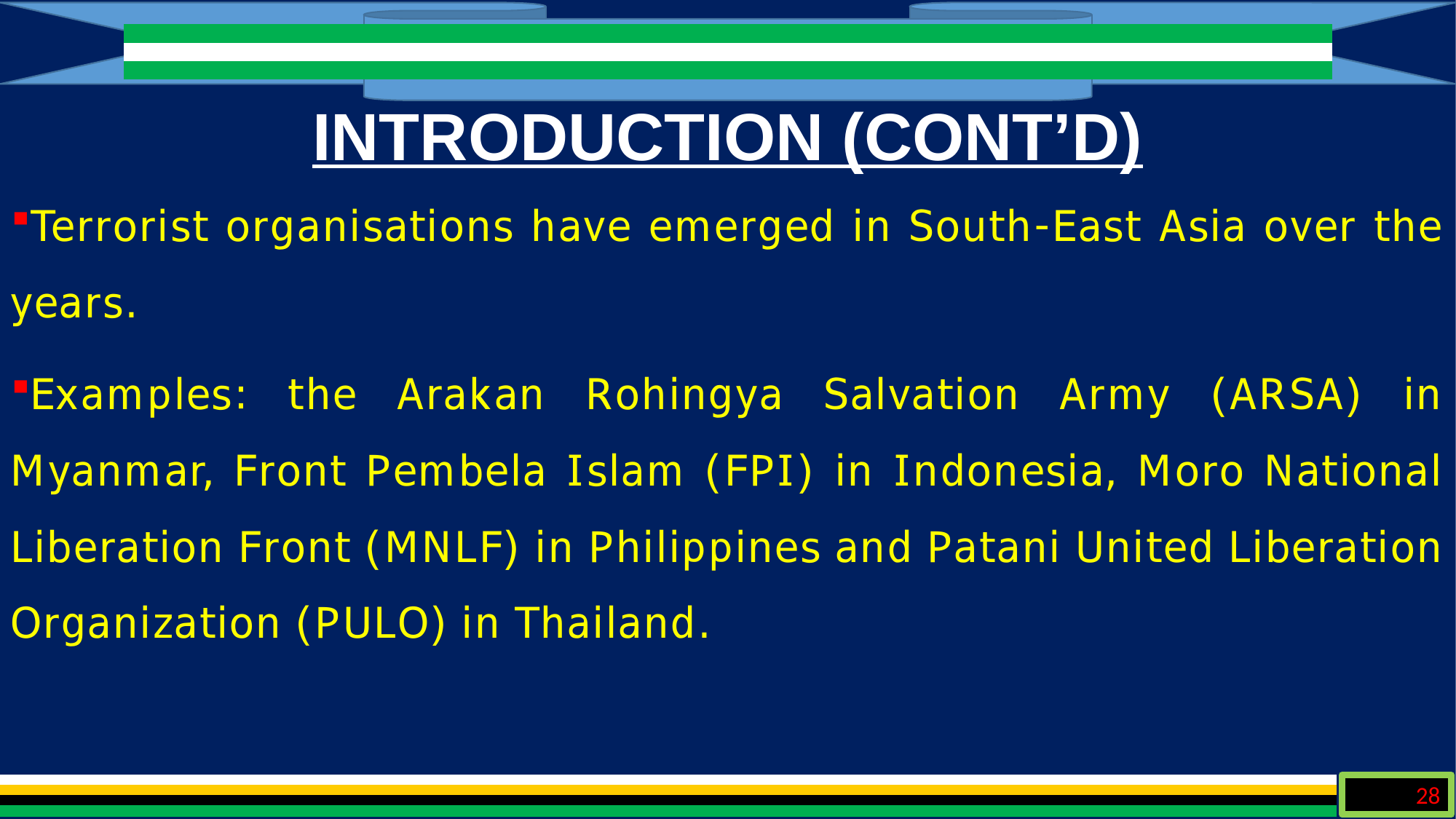

INTRODUCTION (CONT’D)
Terrorist organisations have emerged in South-East Asia over the years.
Examples: the Arakan Rohingya Salvation Army (ARSA) in Myanmar, Front Pembela Islam (FPI) in Indonesia, Moro National Liberation Front (MNLF) in Philippines and Patani United Liberation Organization (PULO) in Thailand.

28